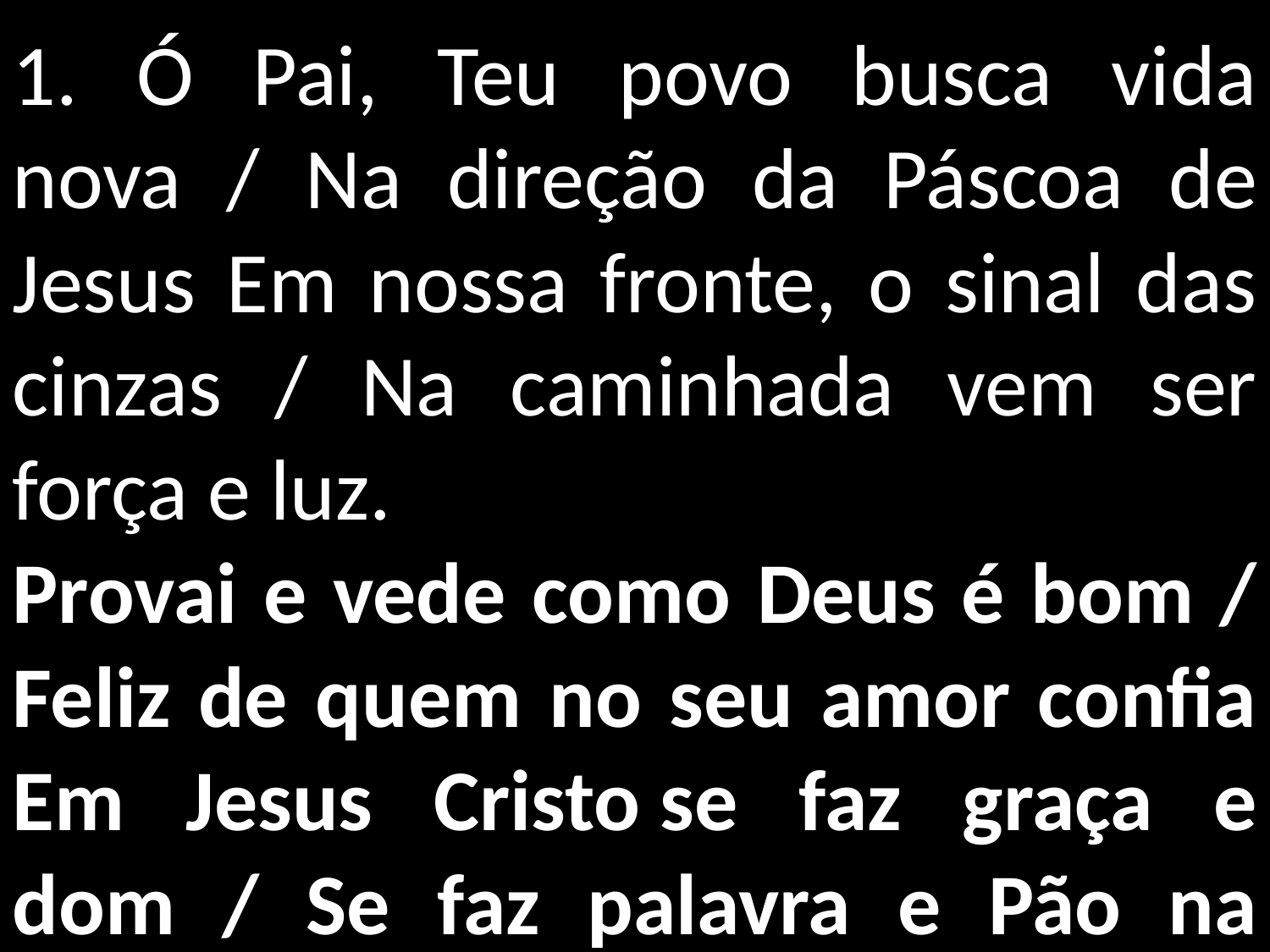

1. Ó Pai, Teu povo busca vida nova / Na direção da Páscoa de Jesus Em nossa fronte, o sinal das cinzas / Na caminhada vem ser força e luz.
Provai e vede como Deus é bom / Feliz de quem no seu amor confia Em Jesus Cristo se faz graça e dom / Se faz palavra e Pão na Eucaristia